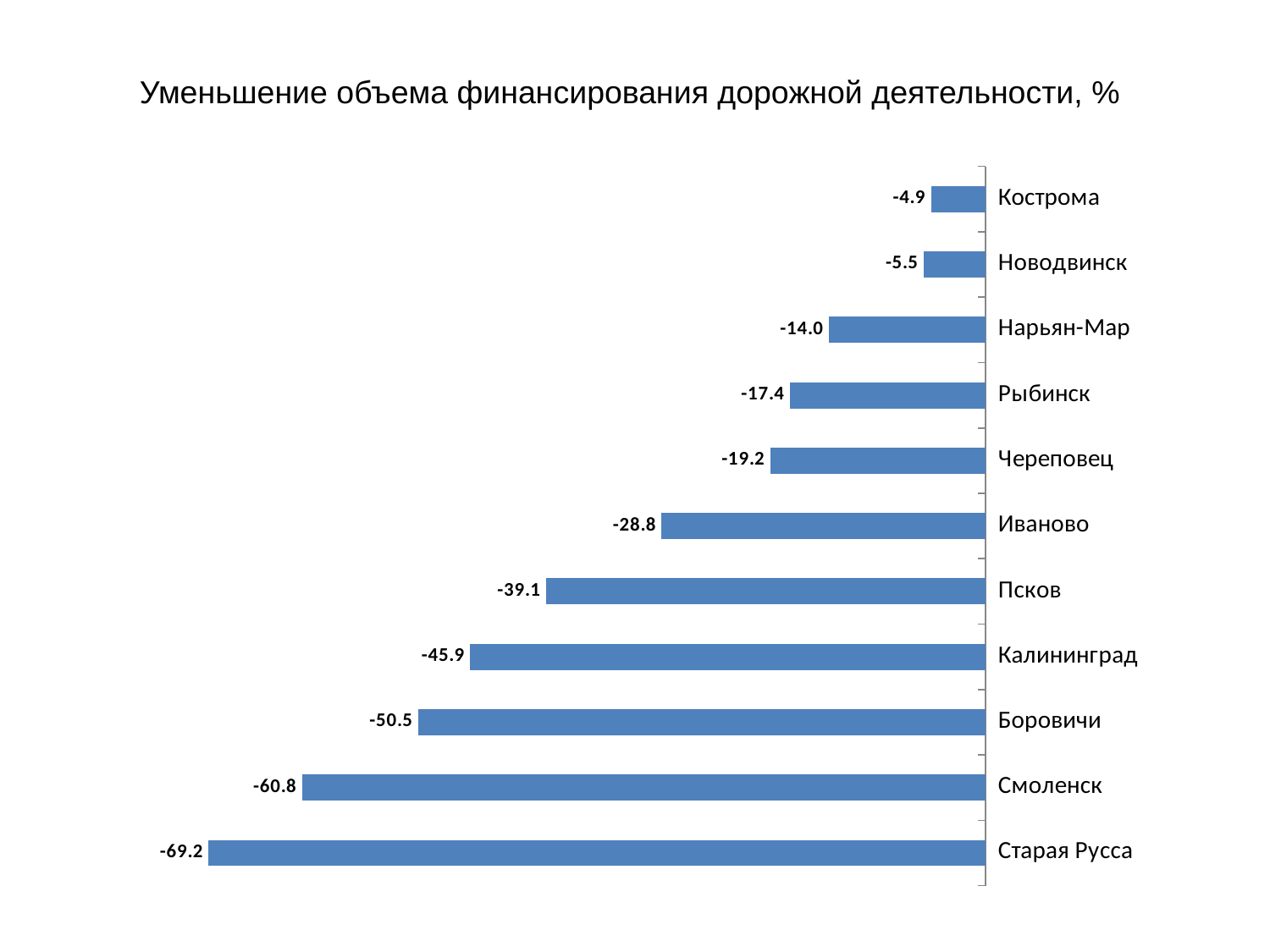

Уменьшение объема финансирования дорожной деятельности, %

### Chart

| Category | Столбец1 |
|---|---|
| Старая Русса | -69.15804302794515 |
| Смоленск | -60.849409999480166 |
| Боровичи | -50.515145500554766 |
| Калининград | -45.87924554190909 |
| Псков | -39.12893271729039 |
| Иваново | -28.840128109759036 |
| Череповец | -19.16893850453299 |
| Рыбинск | -17.42850721177831 |
| Нарьян-Мар | -13.953029001414393 |
| Новодвинск | -5.514160842526806 |
| Кострома | -4.867893045480756 |